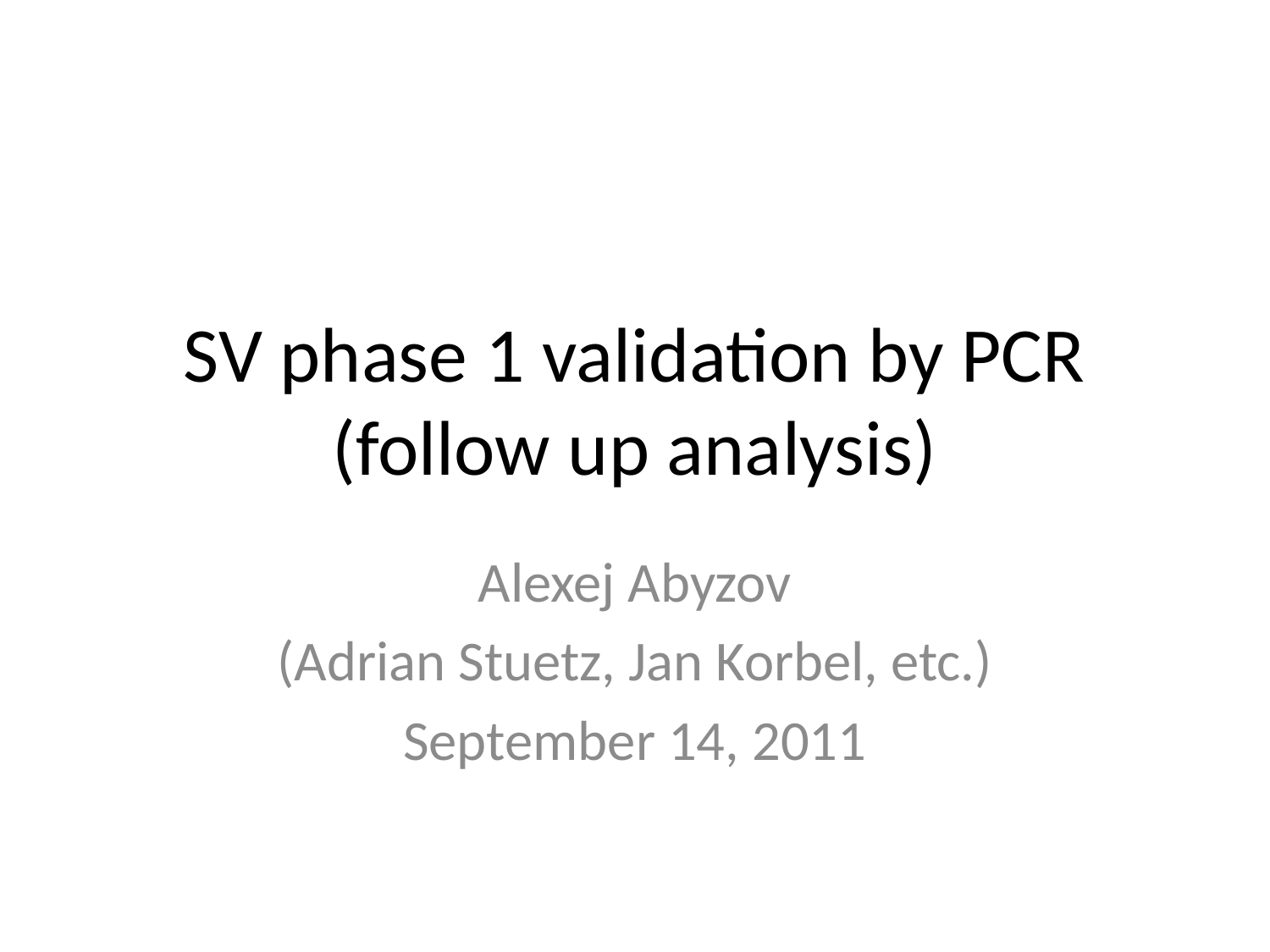

# SV phase 1 validation by PCR (follow up analysis)
Alexej Abyzov
(Adrian Stuetz, Jan Korbel, etc.)
September 14, 2011